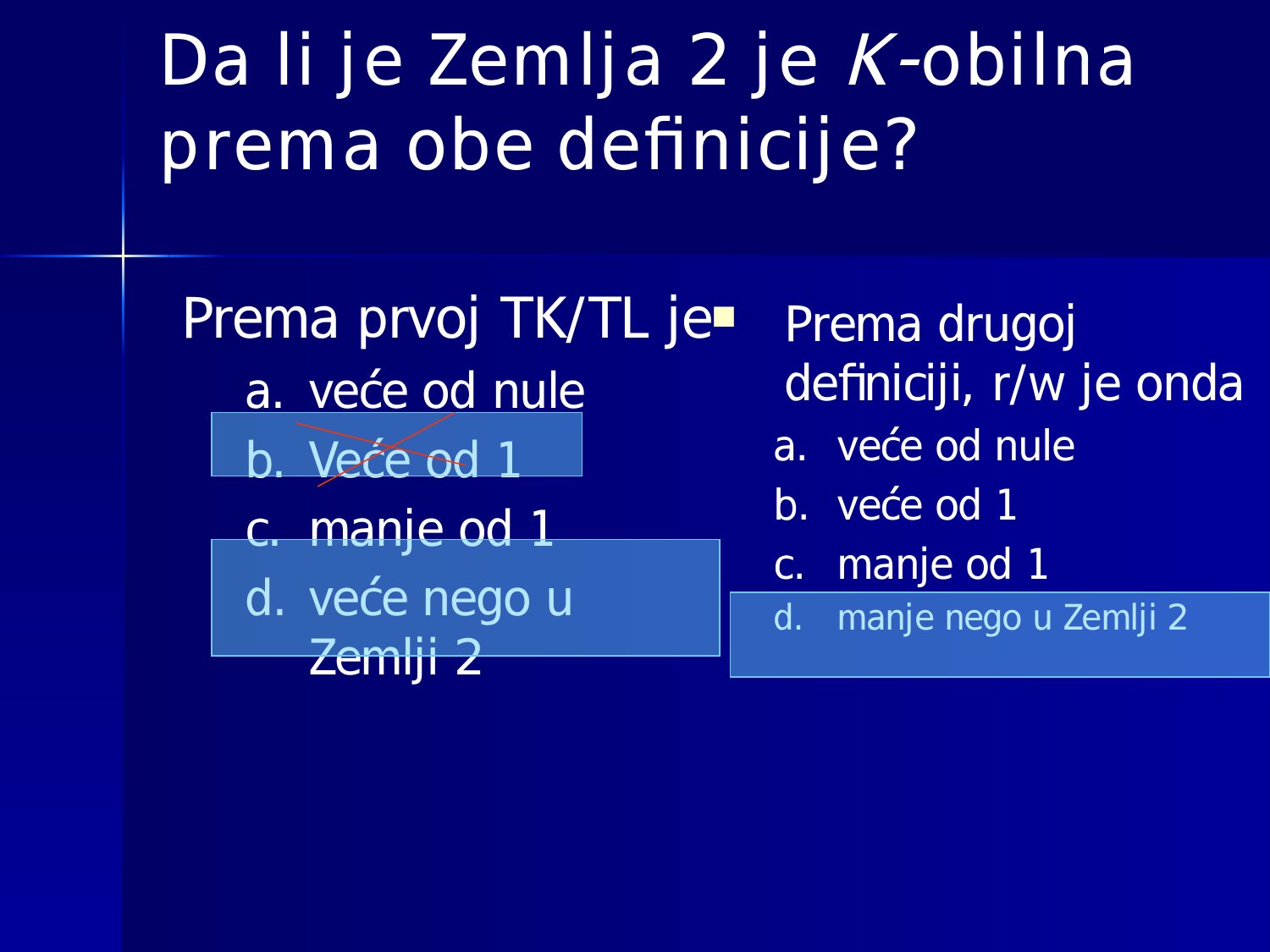

# Da li je Zemlja 2 je K-obilna prema obe definicije?
Prema prvoj TK/TL je
veće od nule
Veće od 1
manje od 1
veće nego u Zemlji 2
Prema drugoj definiciji, r/w je onda
veće od nule
veće od 1
manje od 1
manje nego u Zemlji 2